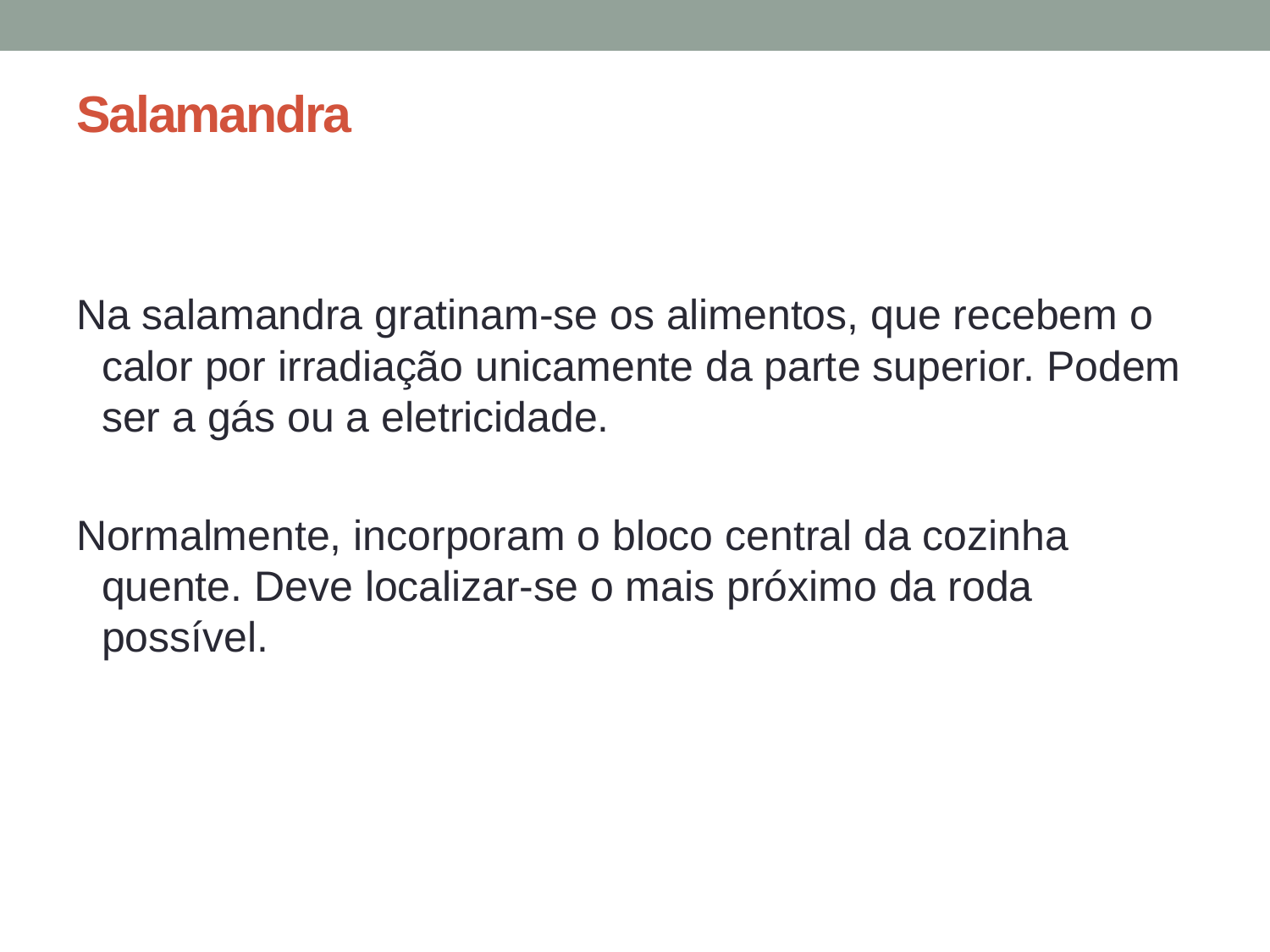

# Salamandra

Na salamandra gratinam-se os alimentos, que recebem o calor por irradiação unicamente da parte superior. Podem ser a gás ou a eletricidade.

Normalmente, incorporam o bloco central da cozinha quente. Deve localizar-se o mais próximo da roda possível.